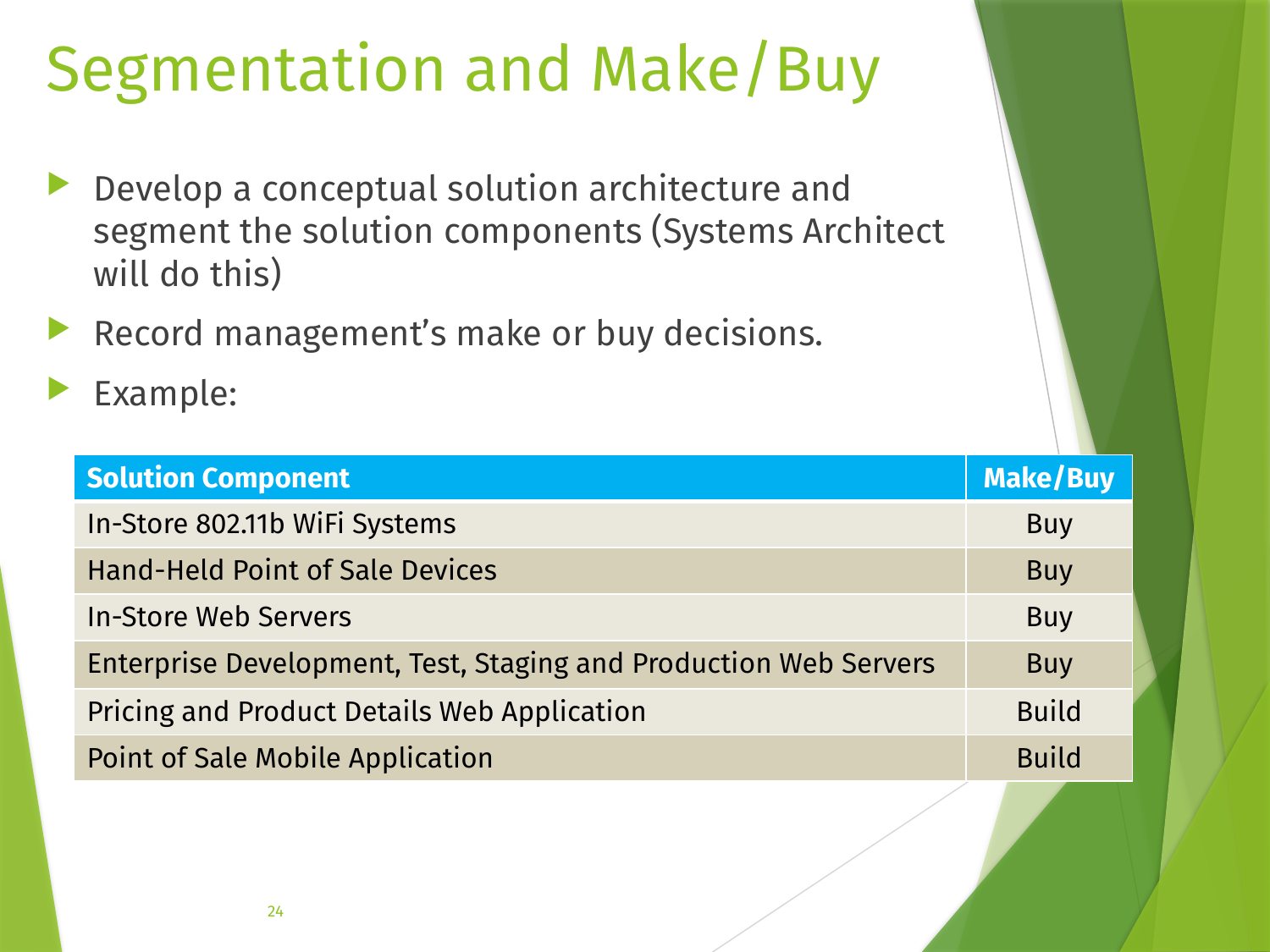

# Segmentation and Make/Buy
Develop a conceptual solution architecture and segment the solution components (Systems Architect will do this)
Record management’s make or buy decisions.
Example:
| Solution Component | Make/Buy |
| --- | --- |
| In-Store 802.11b WiFi Systems | Buy |
| Hand-Held Point of Sale Devices | Buy |
| In-Store Web Servers | Buy |
| Enterprise Development, Test, Staging and Production Web Servers | Buy |
| Pricing and Product Details Web Application | Build |
| Point of Sale Mobile Application | Build |
24